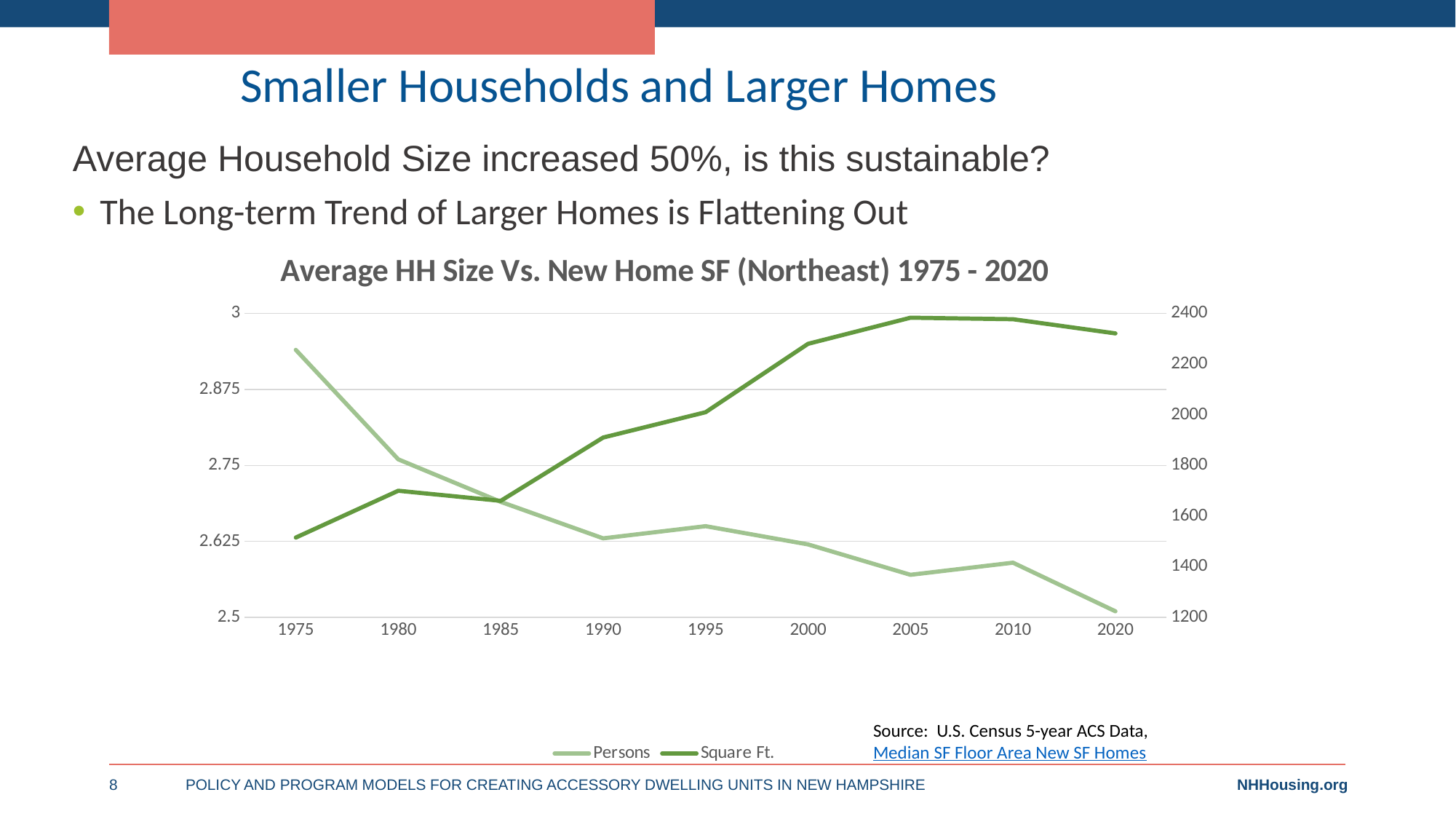

Smaller Households and Larger Homes
Average Household Size increased 50%, is this sustainable?
The Long-term Trend of Larger Homes is Flattening Out

### Chart: Average HH Size Vs. New Home SF (Northeast) 1975 - 2020

| Category | Persons | Square Ft. |
|---|---|---|
| 1975 | 2.94 | 1515.0 |
| 1980 | 2.76 | 1700.0 |
| 1985 | 2.69 | 1660.0 |
| 1990 | 2.63 | 1910.0 |
| 1995 | 2.65 | 2010.0 |
| 2000 | 2.62 | 2280.0 |
| 2005 | 2.57 | 2383.0 |
| 2010 | 2.59 | 2377.0 |
| 2020 | 2.51 | 2321.0 |
Source:  U.S. Census 5-year ACS Data, Median SF Floor Area New SF Homes